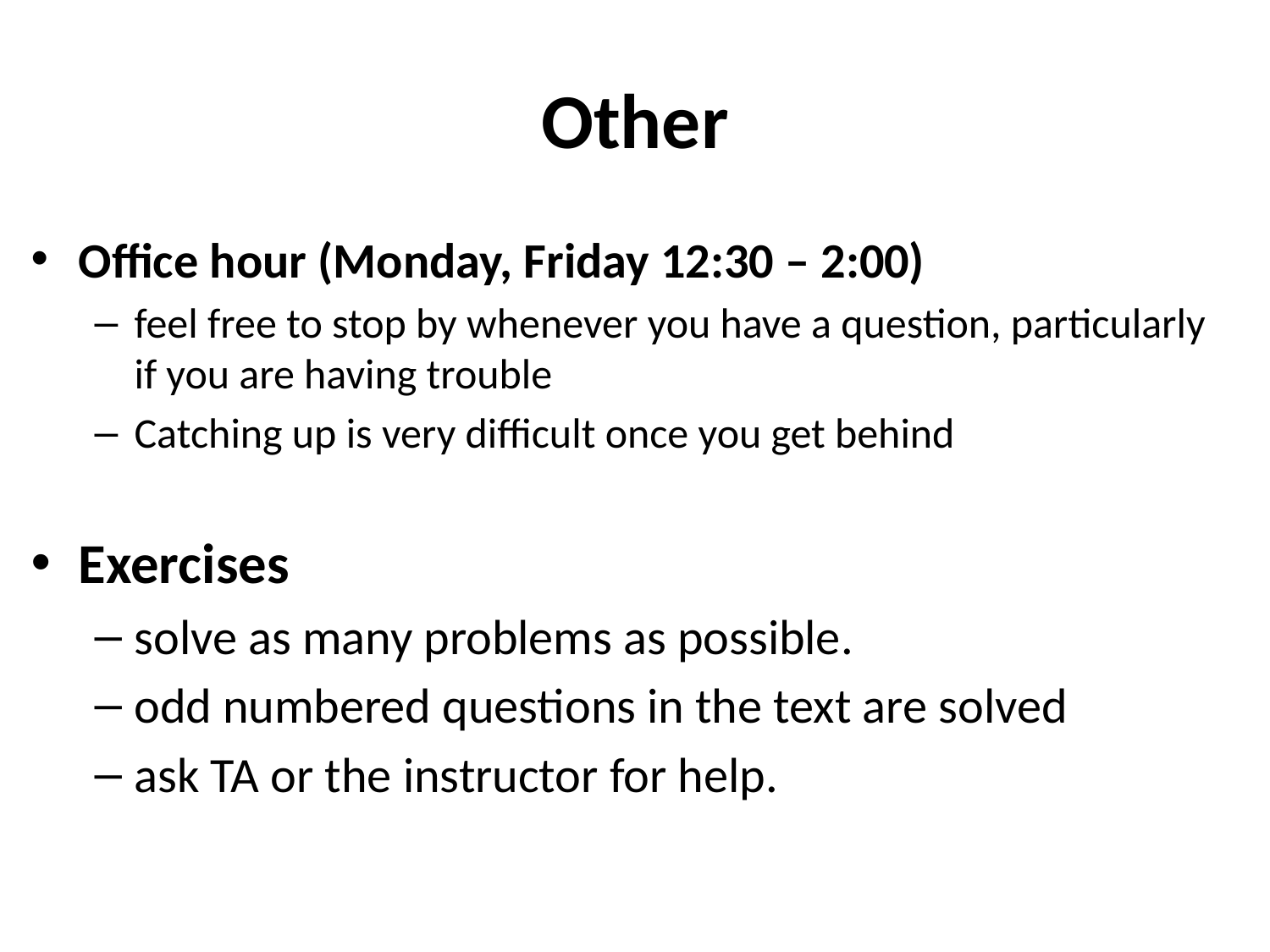

# Other
Office hour (Monday, Friday 12:30 – 2:00)
feel free to stop by whenever you have a question, particularly if you are having trouble
Catching up is very difficult once you get behind

Exercises
solve as many problems as possible.
odd numbered questions in the text are solved
ask TA or the instructor for help.